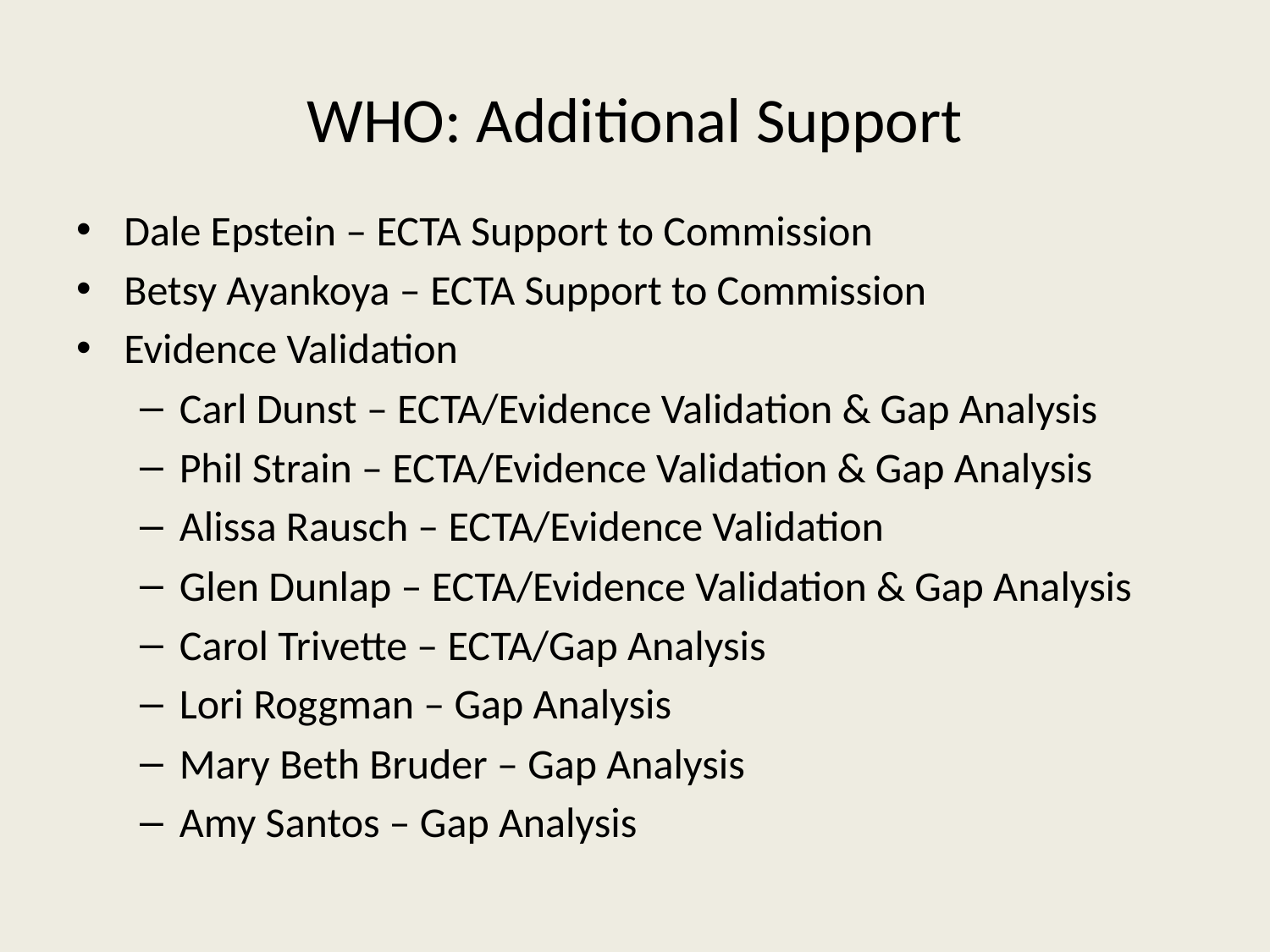

# WHO: Additional Support
Dale Epstein – ECTA Support to Commission
Betsy Ayankoya – ECTA Support to Commission
Evidence Validation
Carl Dunst – ECTA/Evidence Validation & Gap Analysis
Phil Strain – ECTA/Evidence Validation & Gap Analysis
Alissa Rausch – ECTA/Evidence Validation
Glen Dunlap – ECTA/Evidence Validation & Gap Analysis
Carol Trivette – ECTA/Gap Analysis
Lori Roggman – Gap Analysis
Mary Beth Bruder – Gap Analysis
Amy Santos – Gap Analysis